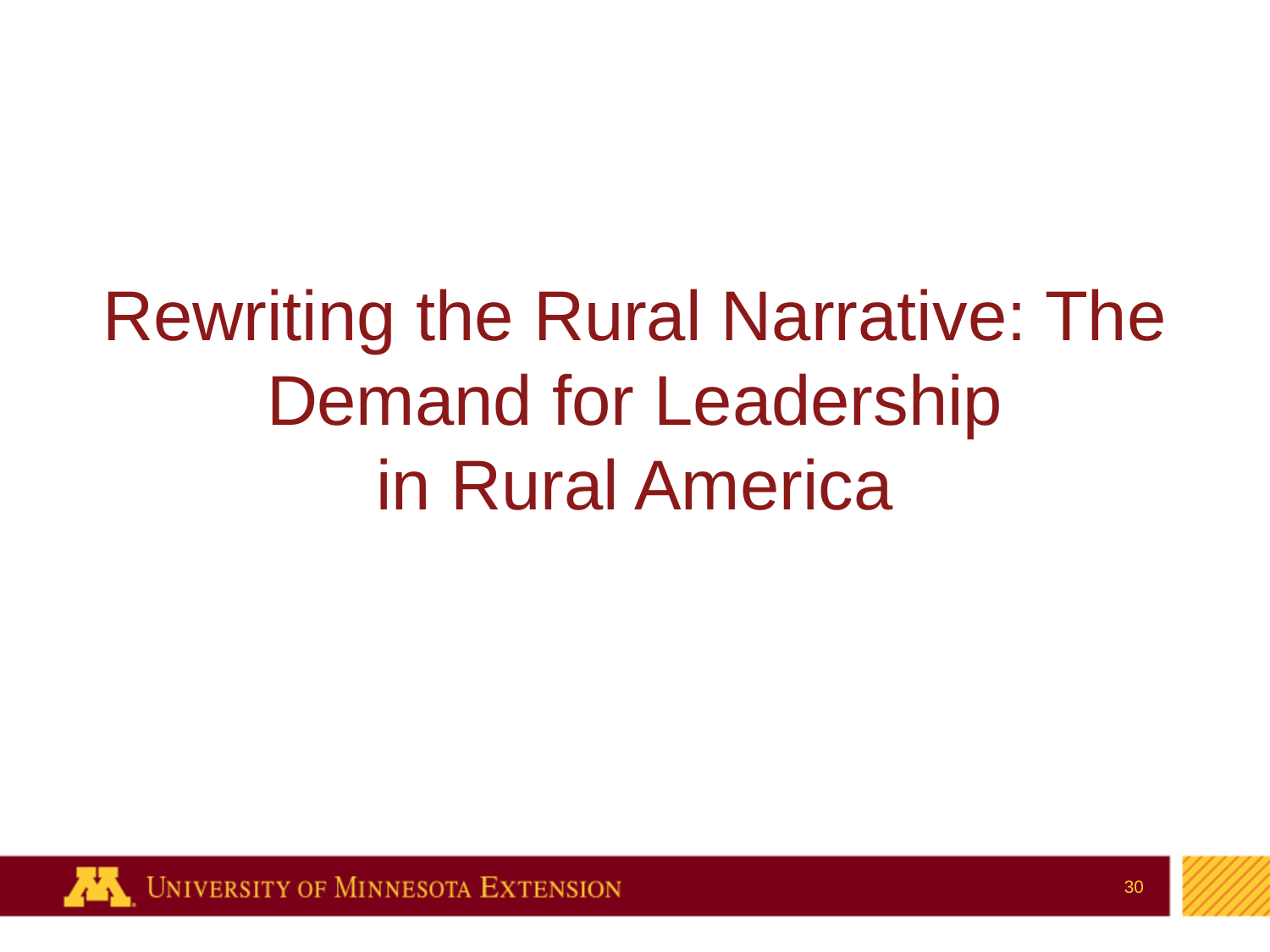

Rewriting the Rural Narrative: The Demand for Leadership
in Rural America